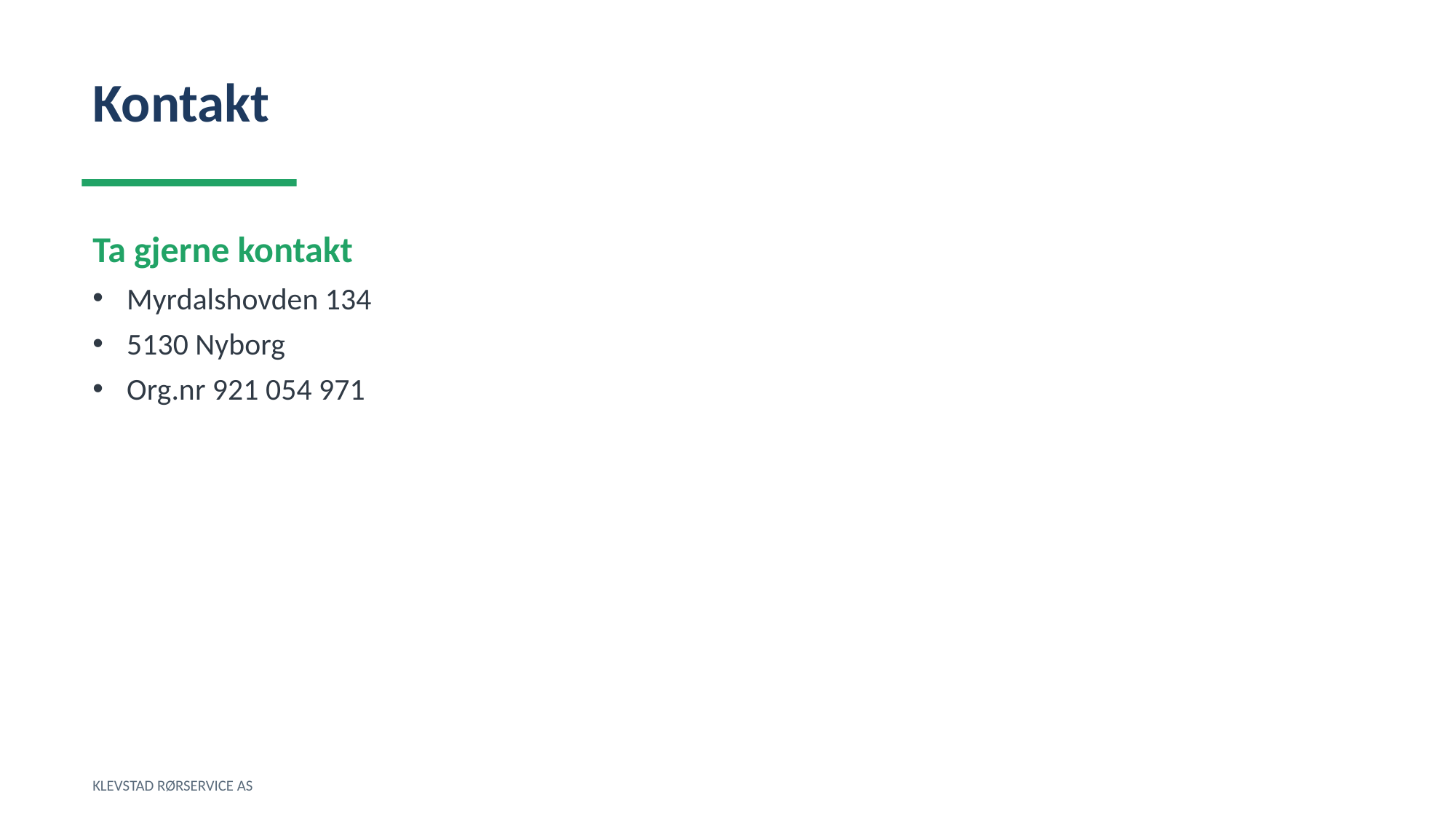

Kontakt

Ta gjerne kontakt
Myrdalshovden 134
5130 Nyborg
Org.nr 921 054 971
KLEVSTAD RØRSERVICE AS